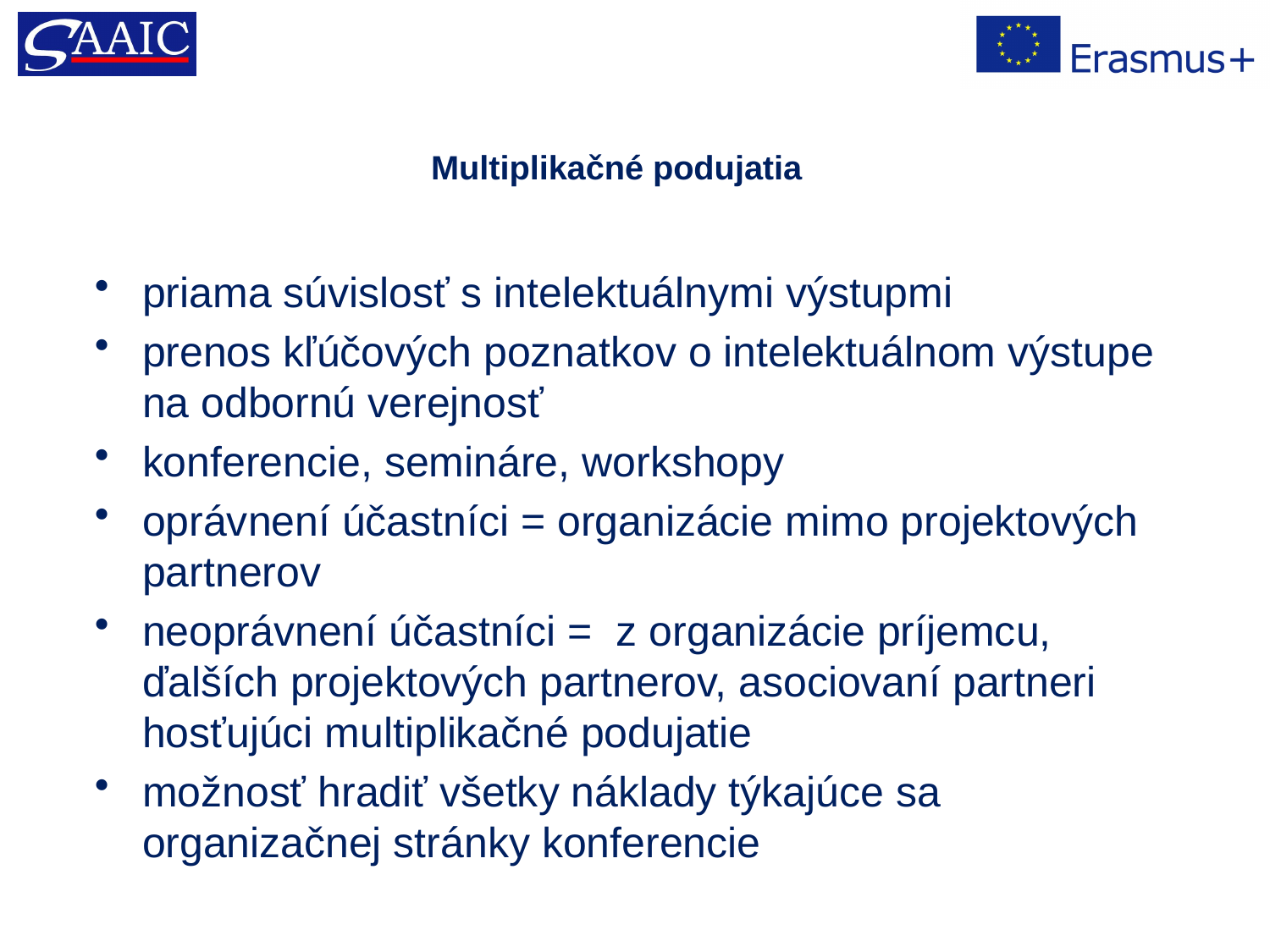

# Multiplikačné podujatia

priama súvislosť s intelektuálnymi výstupmi
prenos kľúčových poznatkov o intelektuálnom výstupe na odbornú verejnosť
konferencie, semináre, workshopy
oprávnení účastníci = organizácie mimo projektových partnerov
neoprávnení účastníci =  z organizácie príjemcu, ďalších projektových partnerov, asociovaní partneri hosťujúci multiplikačné podujatie
možnosť hradiť všetky náklady týkajúce sa organizačnej stránky konferencie